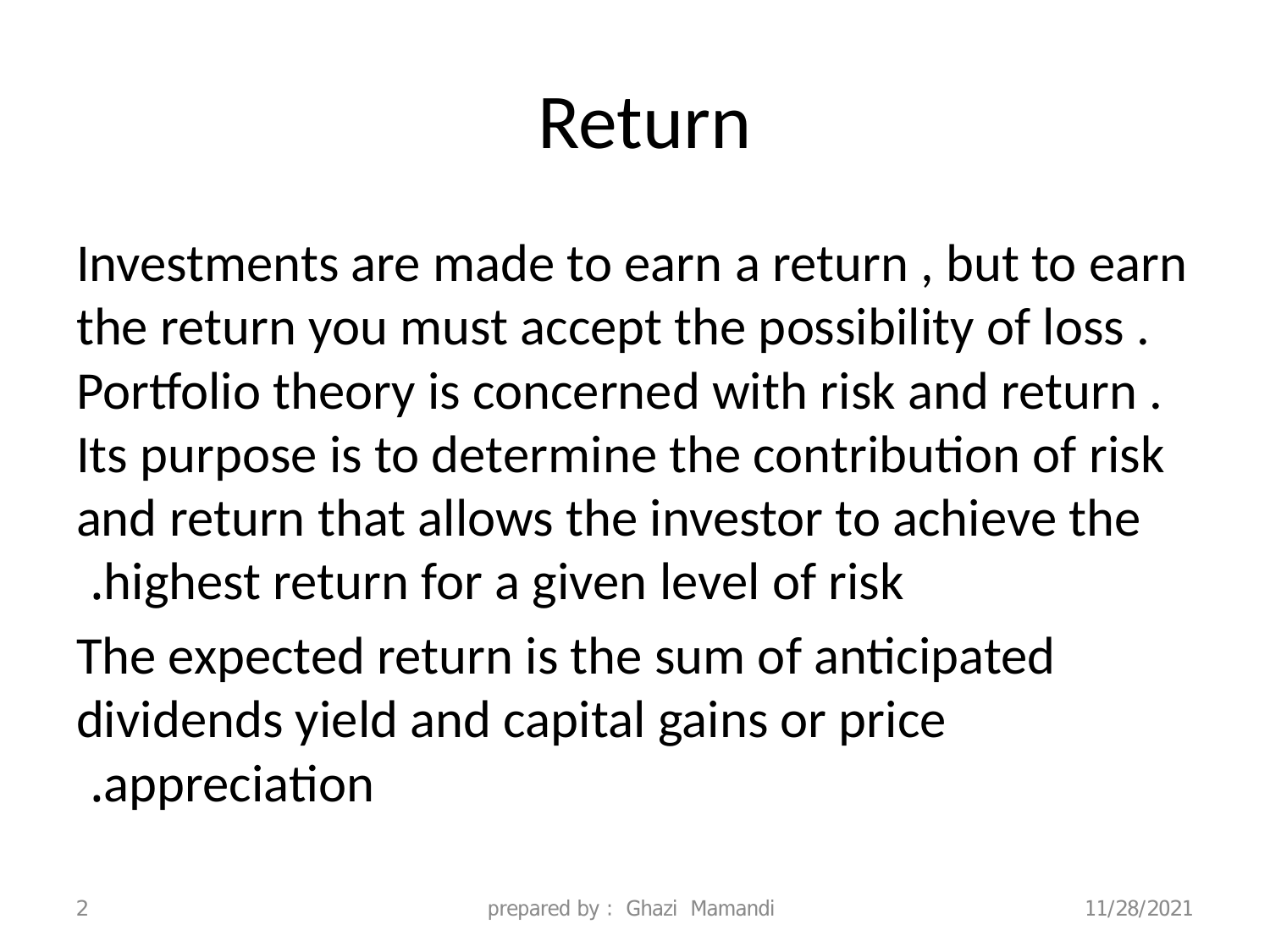

# Return
Investments are made to earn a return , but to earn the return you must accept the possibility of loss . Portfolio theory is concerned with risk and return . Its purpose is to determine the contribution of risk and return that allows the investor to achieve the highest return for a given level of risk.
The expected return is the sum of anticipated dividends yield and capital gains or price appreciation.
2
prepared by :  Ghazi  Mamandi
11/28/2021